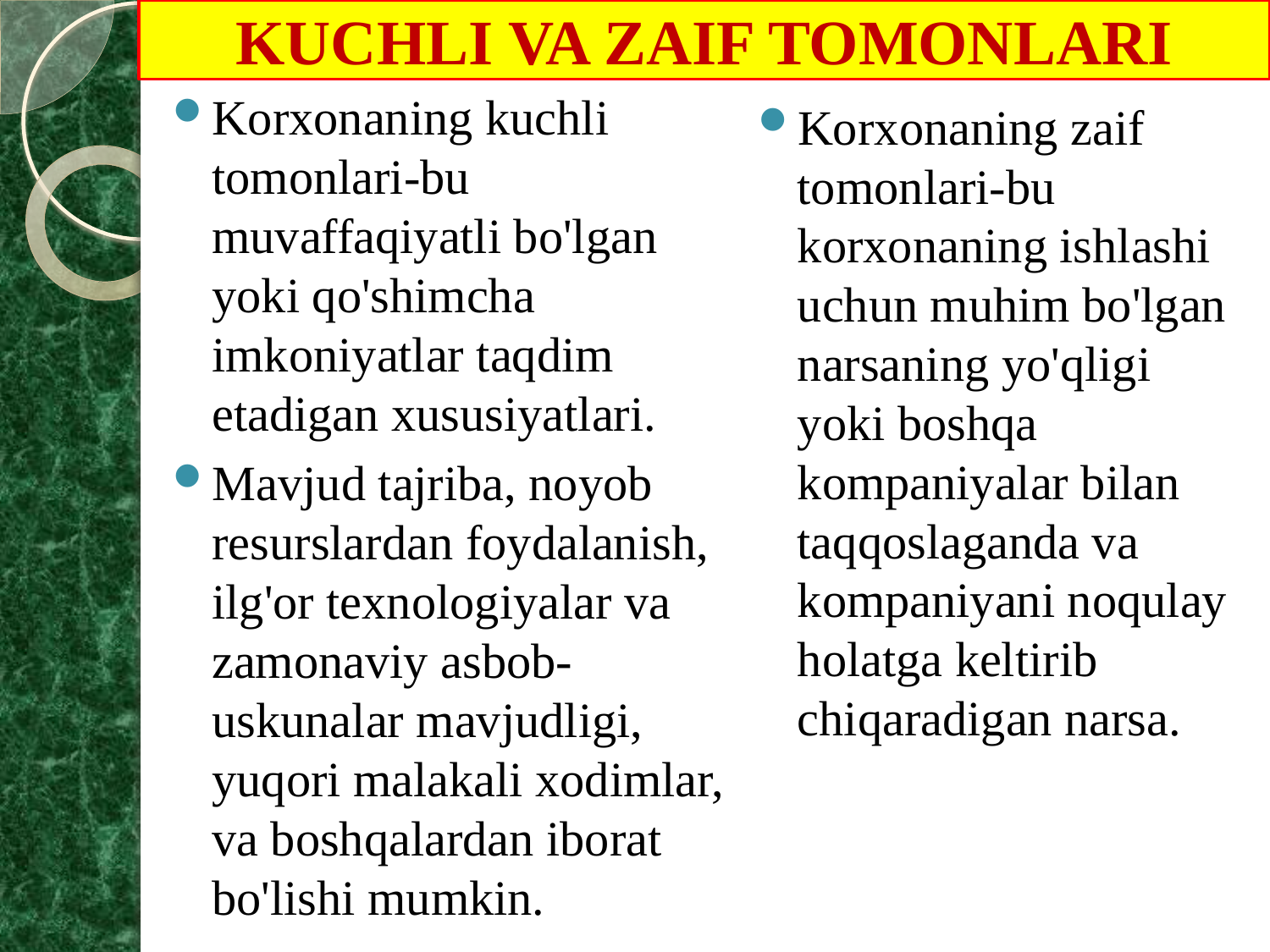

KUCHLI VA ZAIF TOMONLARI
Korxonaning kuchli tomonlari-bu muvaffaqiyatli bo'lgan yoki qo'shimcha imkoniyatlar taqdim etadigan xususiyatlari.
Mavjud tajriba, noyob resurslardan foydalanish, ilg'or texnologiyalar va zamonaviy asbob-uskunalar mavjudligi, yuqori malakali xodimlar, va boshqalardan iborat bo'lishi mumkin.
Korxonaning zaif tomonlari-bu korxonaning ishlashi uchun muhim bo'lgan narsaning yo'qligi yoki boshqa kompaniyalar bilan taqqoslaganda va kompaniyani noqulay holatga keltirib chiqaradigan narsa.